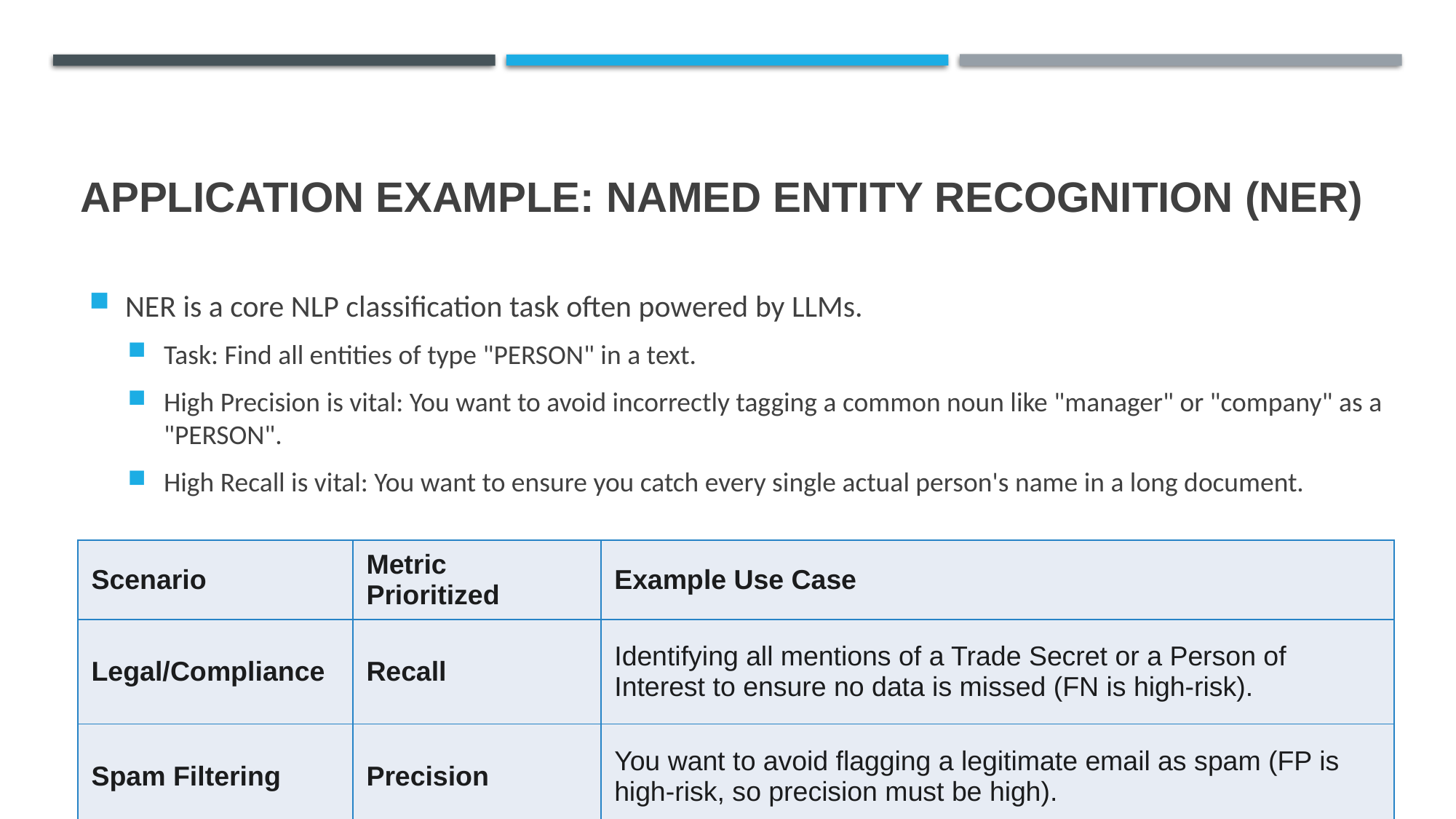

# Application Example: Named Entity Recognition (NER)
NER is a core NLP classification task often powered by LLMs.
Task: Find all entities of type "PERSON" in a text.
High Precision is vital: You want to avoid incorrectly tagging a common noun like "manager" or "company" as a "PERSON".
High Recall is vital: You want to ensure you catch every single actual person's name in a long document.

| Scenario | Metric Prioritized | Example Use Case |
| --- | --- | --- |
| Legal/Compliance | Recall | Identifying all mentions of a Trade Secret or a Person of Interest to ensure no data is missed (FN is high-risk). |
| Spam Filtering | Precision | You want to avoid flagging a legitimate email as spam (FP is high-risk, so precision must be high). |